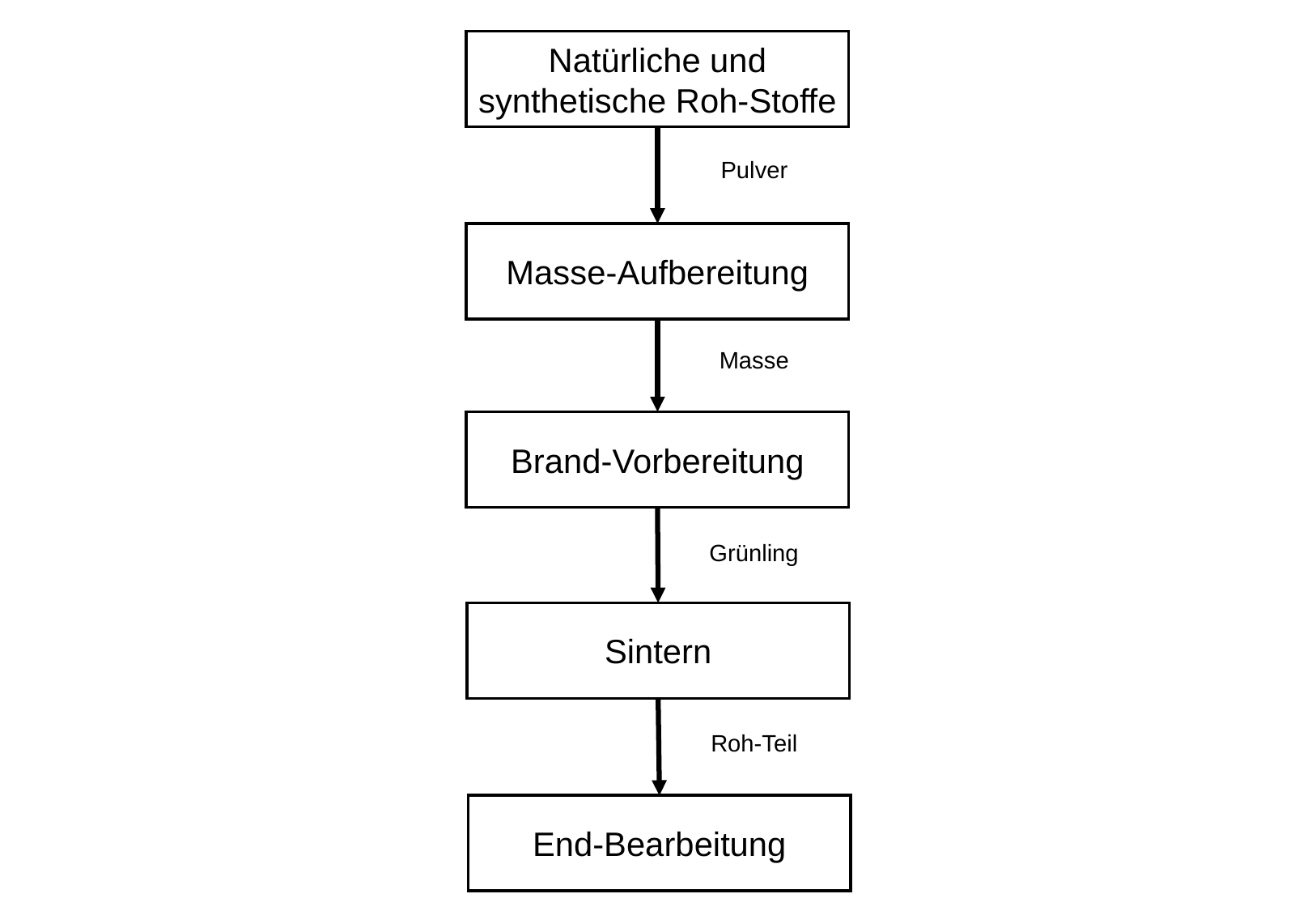

Natürliche und synthetische Roh-Stoffe
Pulver
Masse-Aufbereitung
Masse
Brand-Vorbereitung
Grünling
Sintern
Roh-Teil
End-Bearbeitung